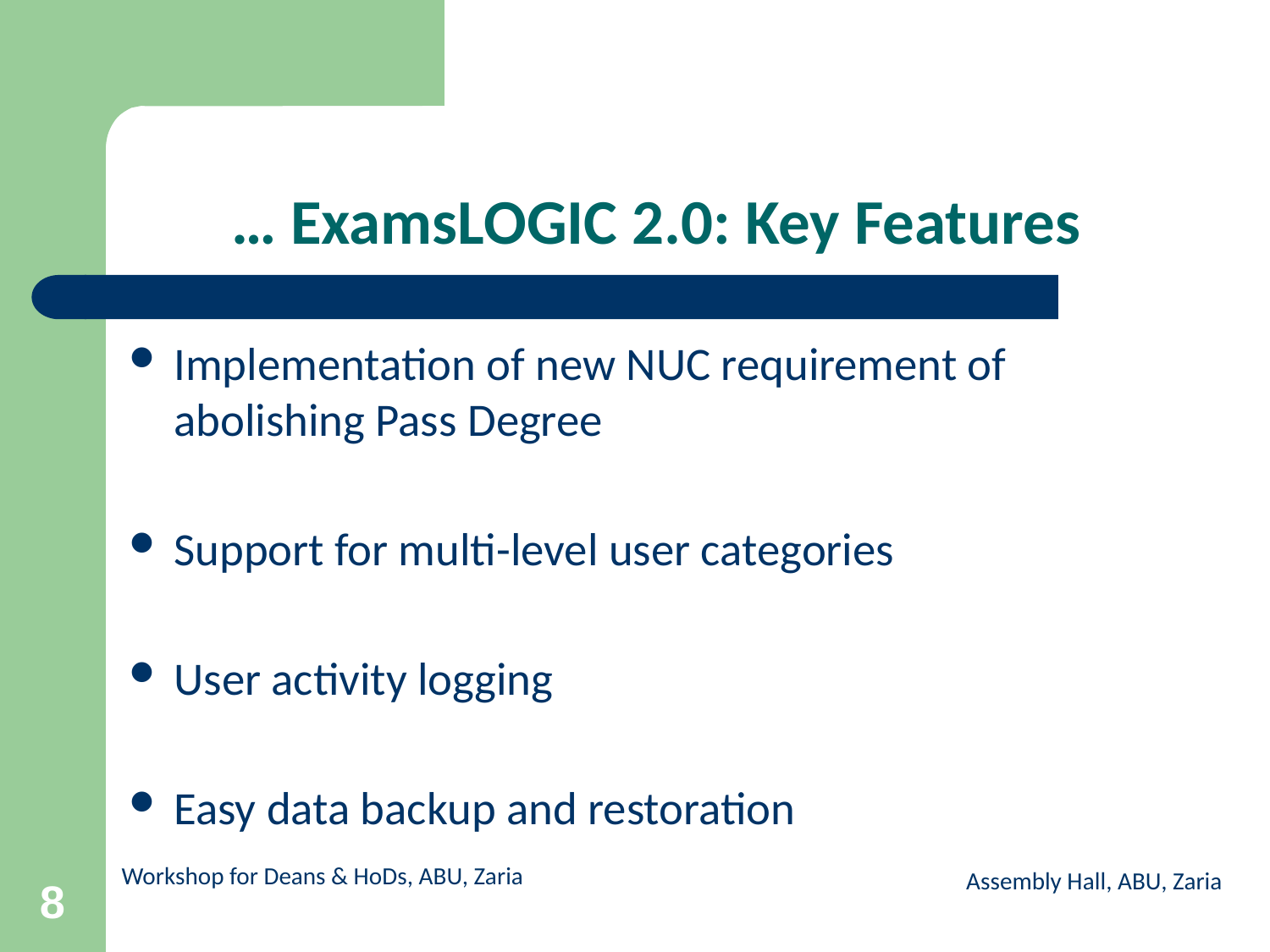

# … ExamsLOGIC 2.0: Key Features
Implementation of new NUC requirement of abolishing Pass Degree

Support for multi-level user categories

User activity logging

Easy data backup and restoration
Assembly Hall, ABU, Zaria
8
Workshop for Deans & HoDs, ABU, Zaria